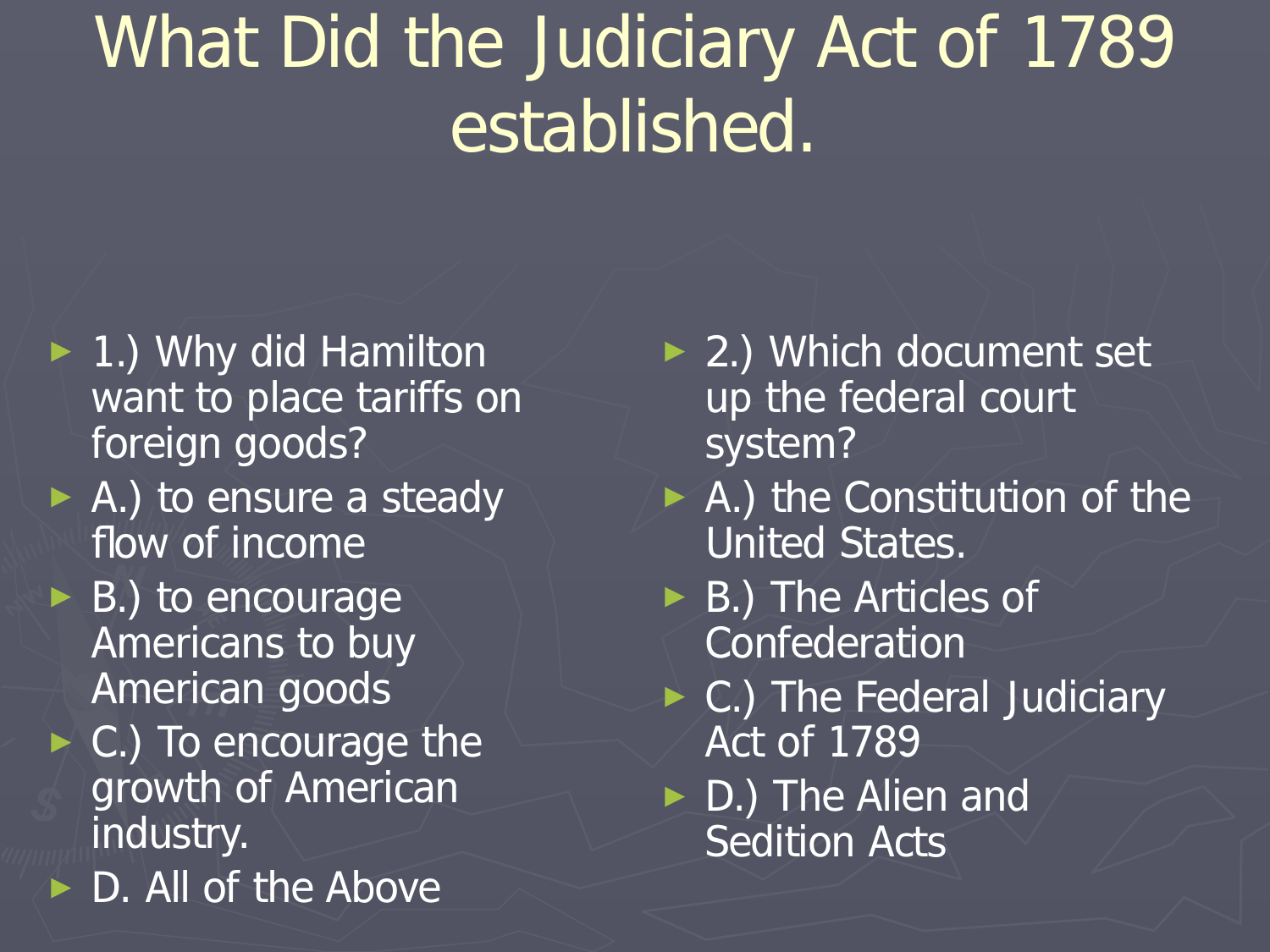

# What Did the Judiciary Act of 1789 established.
1.) Why did Hamilton want to place tariffs on foreign goods?
A.) to ensure a steady flow of income
B.) to encourage Americans to buy American goods
C.) To encourage the growth of American industry.
D. All of the Above
2.) Which document set up the federal court system?
A.) the Constitution of the United States.
B.) The Articles of Confederation
C.) The Federal Judiciary Act of 1789
D.) The Alien and Sedition Acts